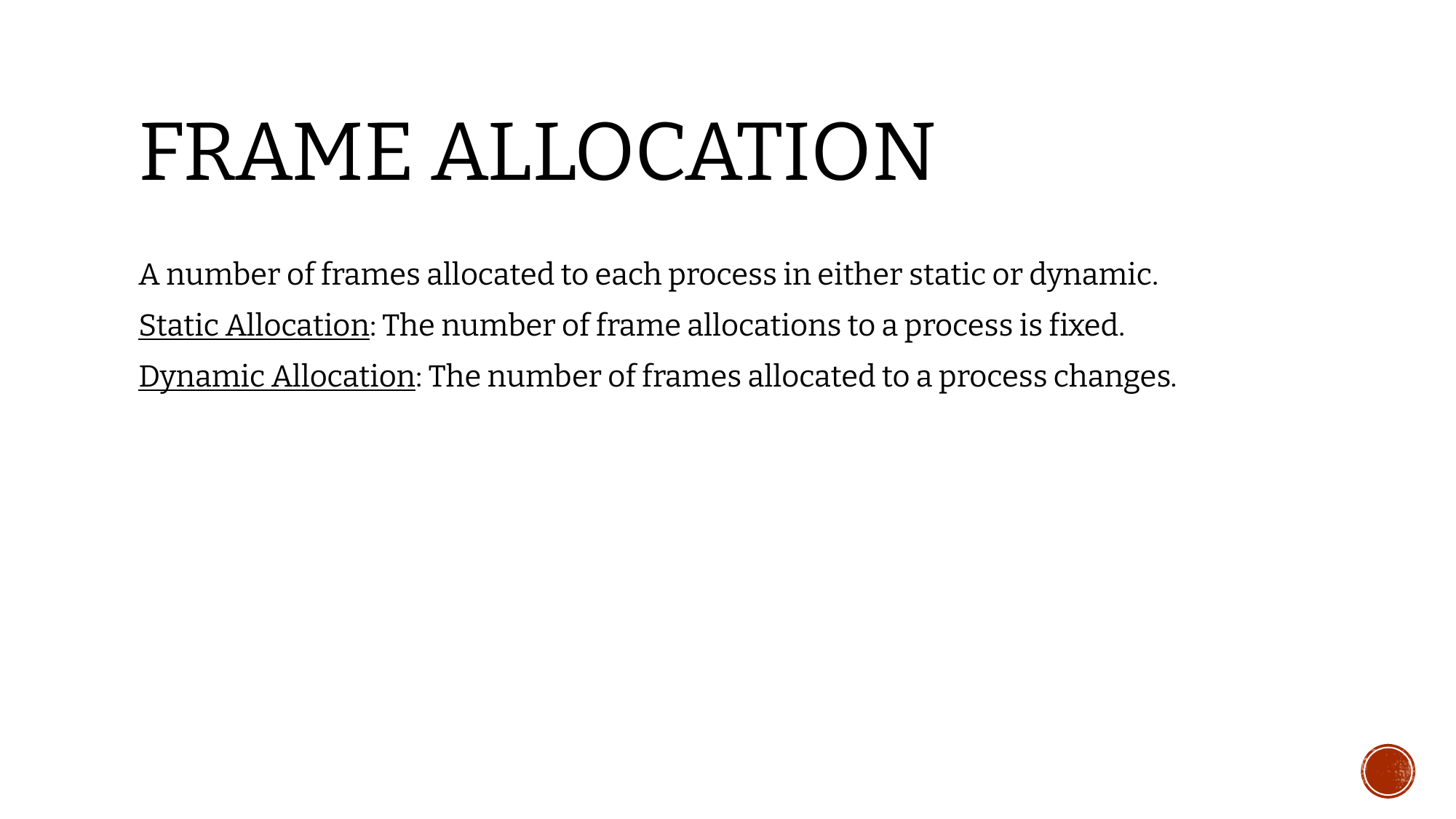

# Frame Allocation
A number of frames allocated to each process in either static or dynamic.
Static Allocation: The number of frame allocations to a process is fixed.
Dynamic Allocation: The number of frames allocated to a process changes.